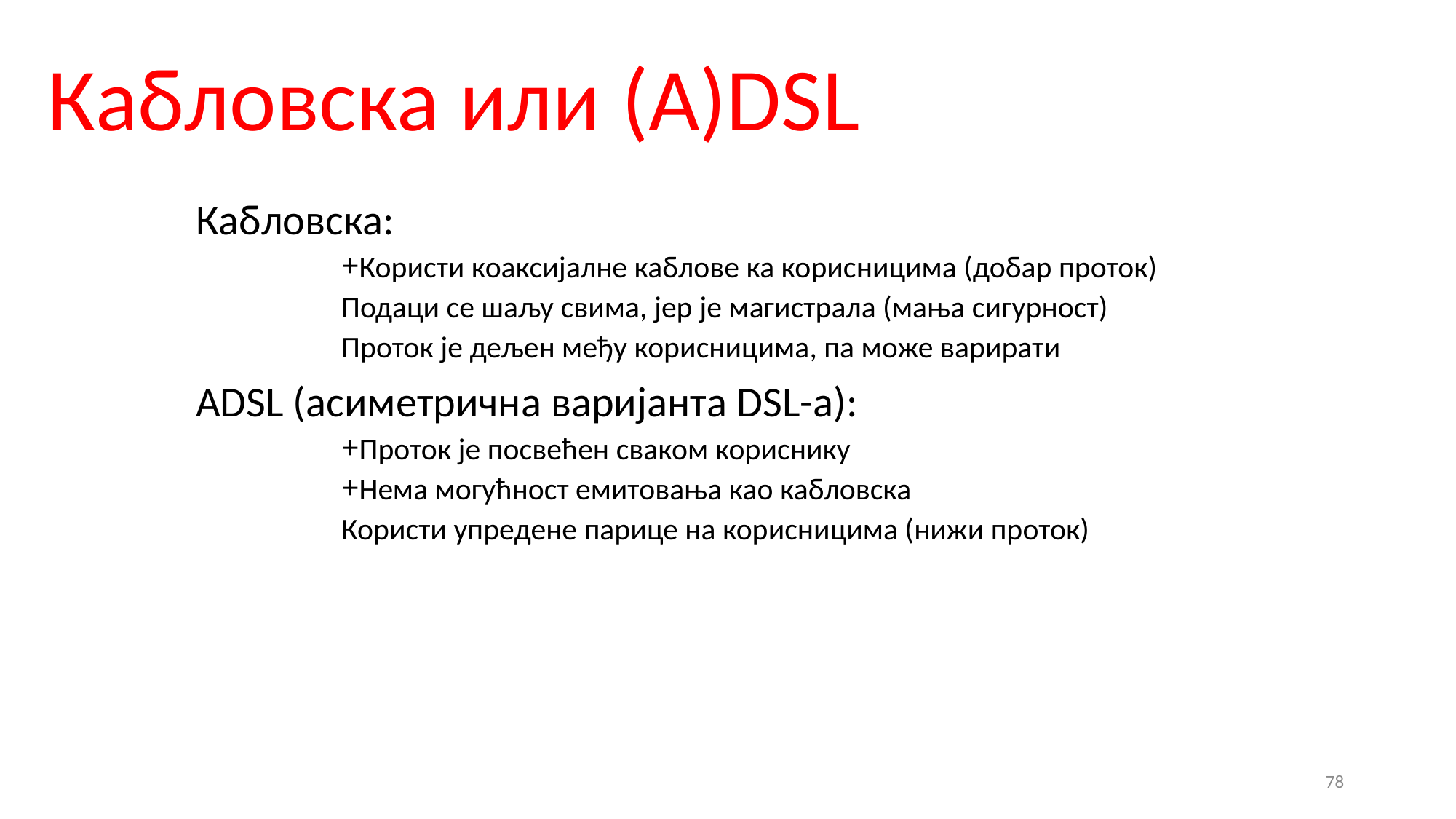

# Кабловска или (A)DSL
Кабловска:
Користи коаксијалне каблове ка корисницима (добар проток)
Подаци се шаљу свима, јер је магистрала (мања сигурност)
Проток је дељен међу корисницима, па може варирати
ADSL (асиметрична варијанта DSL-а):
Проток је посвећен сваком кориснику
Нема могућност емитовања као кабловска
Користи упредене парице на корисницима (нижи проток)

78